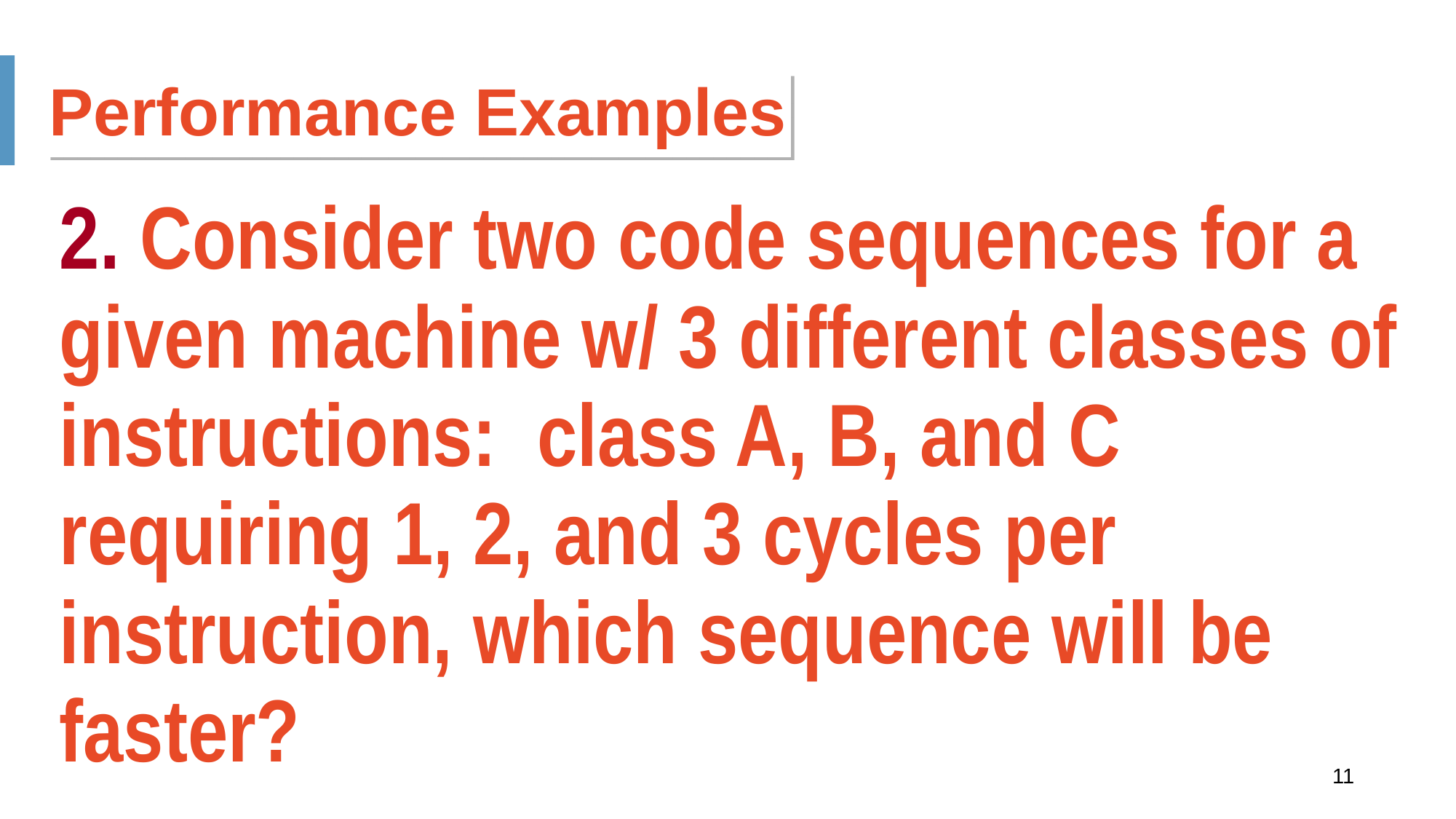

Performance Examples
2. Consider two code sequences for a given machine w/ 3 different classes of instructions:  class A, B, and C requiring 1, 2, and 3 cycles per instruction, which sequence will be faster?

first code sequence w/ 5 instructions (2 of A, 1 of B, and 2 of C)
second code sequence w/ 6 instructions (4 of A, 1 of B, and 1 of C)

11